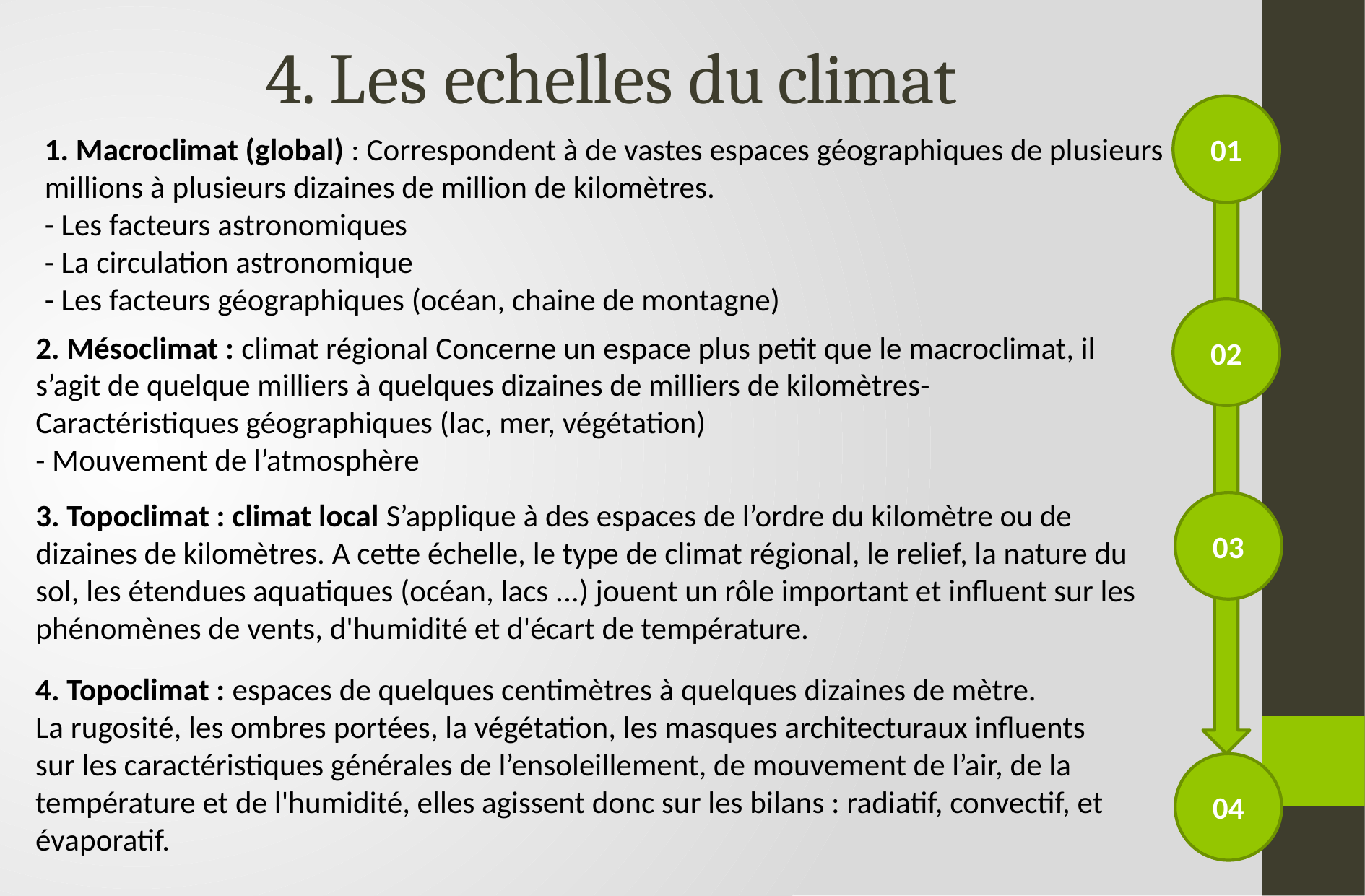

# 4. Les echelles du climat
01
1. Macroclimat (global) : Correspondent à de vastes espaces géographiques de plusieurs millions à plusieurs dizaines de million de kilomètres.
- Les facteurs astronomiques
- La circulation astronomique
- Les facteurs géographiques (océan, chaine de montagne)

02
2. Mésoclimat : climat régional Concerne un espace plus petit que le macroclimat, il s’agit de quelque milliers à quelques dizaines de milliers de kilomètres- Caractéristiques géographiques (lac, mer, végétation)
- Mouvement de l’atmosphère
3. Topoclimat : climat local S’applique à des espaces de l’ordre du kilomètre ou de dizaines de kilomètres. A cette échelle, le type de climat régional, le relief, la nature du sol, les étendues aquatiques (océan, lacs ...) jouent un rôle important et influent sur les phénomènes de vents, d'humidité et d'écart de température.
03
4. Topoclimat : espaces de quelques centimètres à quelques dizaines de mètre.
La rugosité, les ombres portées, la végétation, les masques architecturaux influents sur les caractéristiques générales de l’ensoleillement, de mouvement de l’air, de la température et de l'humidité, elles agissent donc sur les bilans : radiatif, convectif, et évaporatif.
04